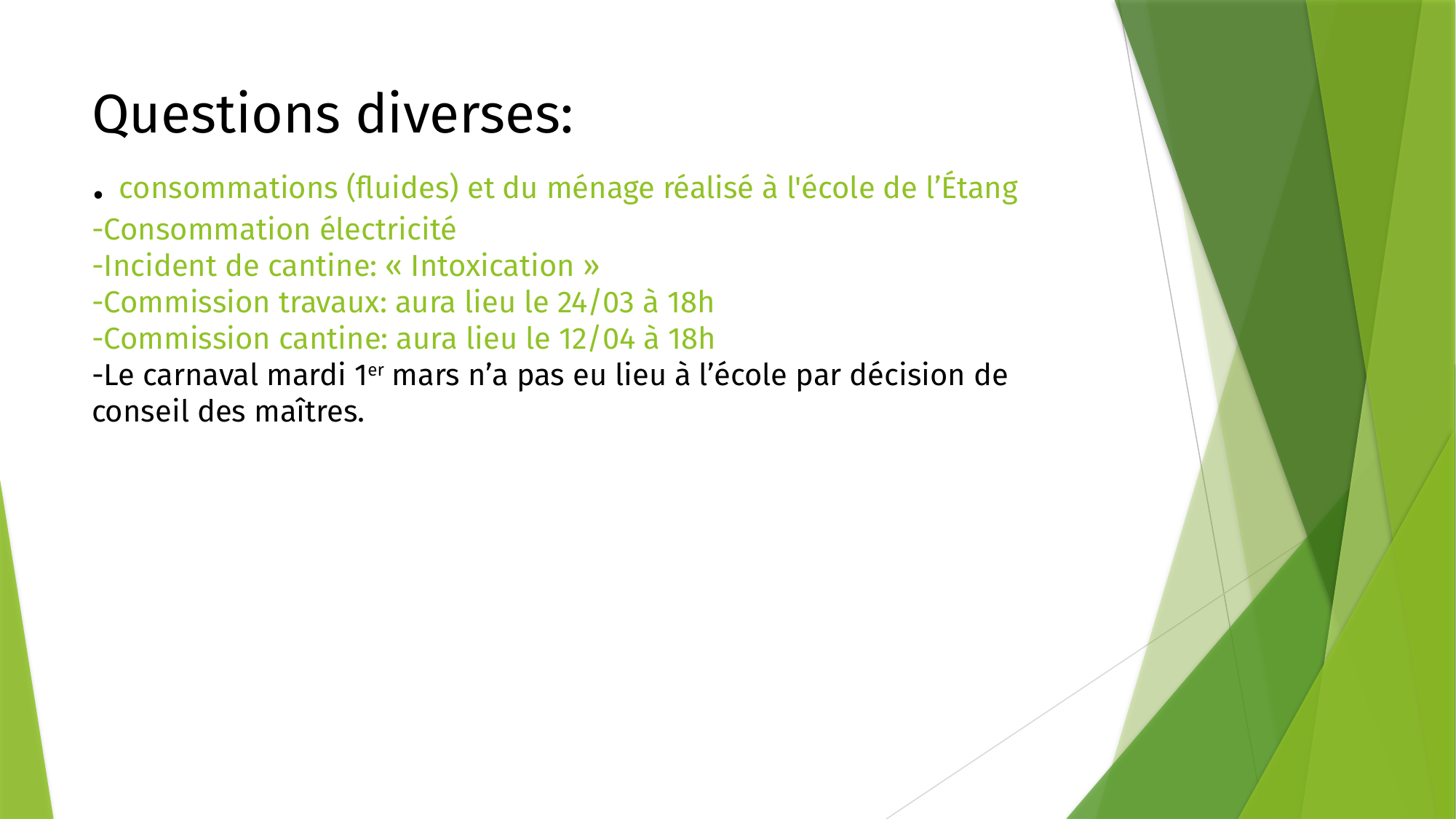

# Questions diverses: . consommations (fluides) et du ménage réalisé à l'école de l’Étang -Consommation électricité -Incident de cantine: « Intoxication » -Commission travaux: aura lieu le 24/03 à 18h -Commission cantine: aura lieu le 12/04 à 18h -Le carnaval mardi 1er mars n’a pas eu lieu à l’école par décision de conseil des maîtres.